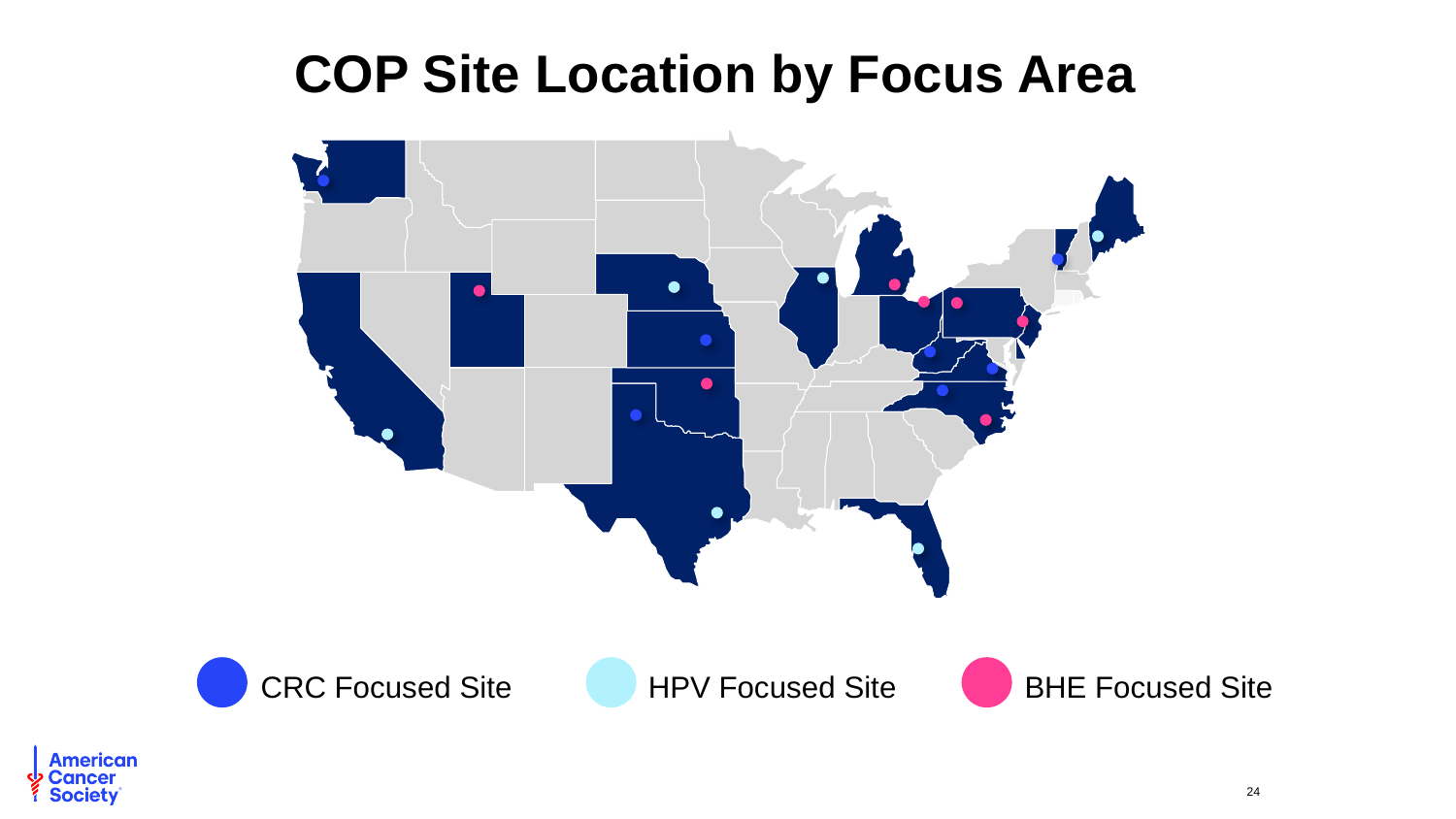

COP Site Location by Focus Area

CRC Focused Site
BHE Focused Site
HPV Focused Site
24